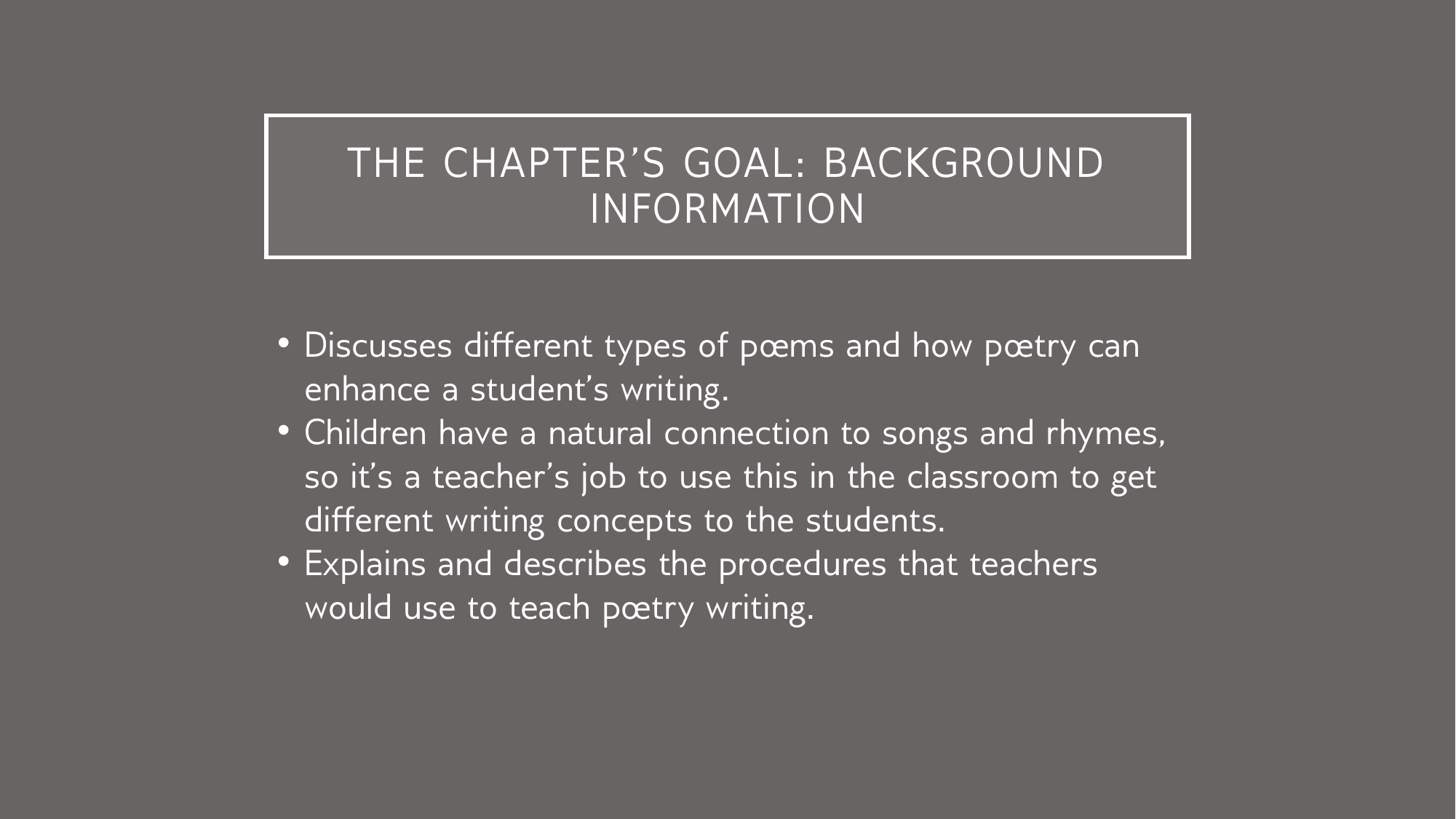

# The Chapter’s Goal: Background information
Discusses different types of poems and how poetry can enhance a student’s writing.
Children have a natural connection to songs and rhymes, so it’s a teacher’s job to use this in the classroom to get different writing concepts to the students.
Explains and describes the procedures that teachers would use to teach poetry writing.